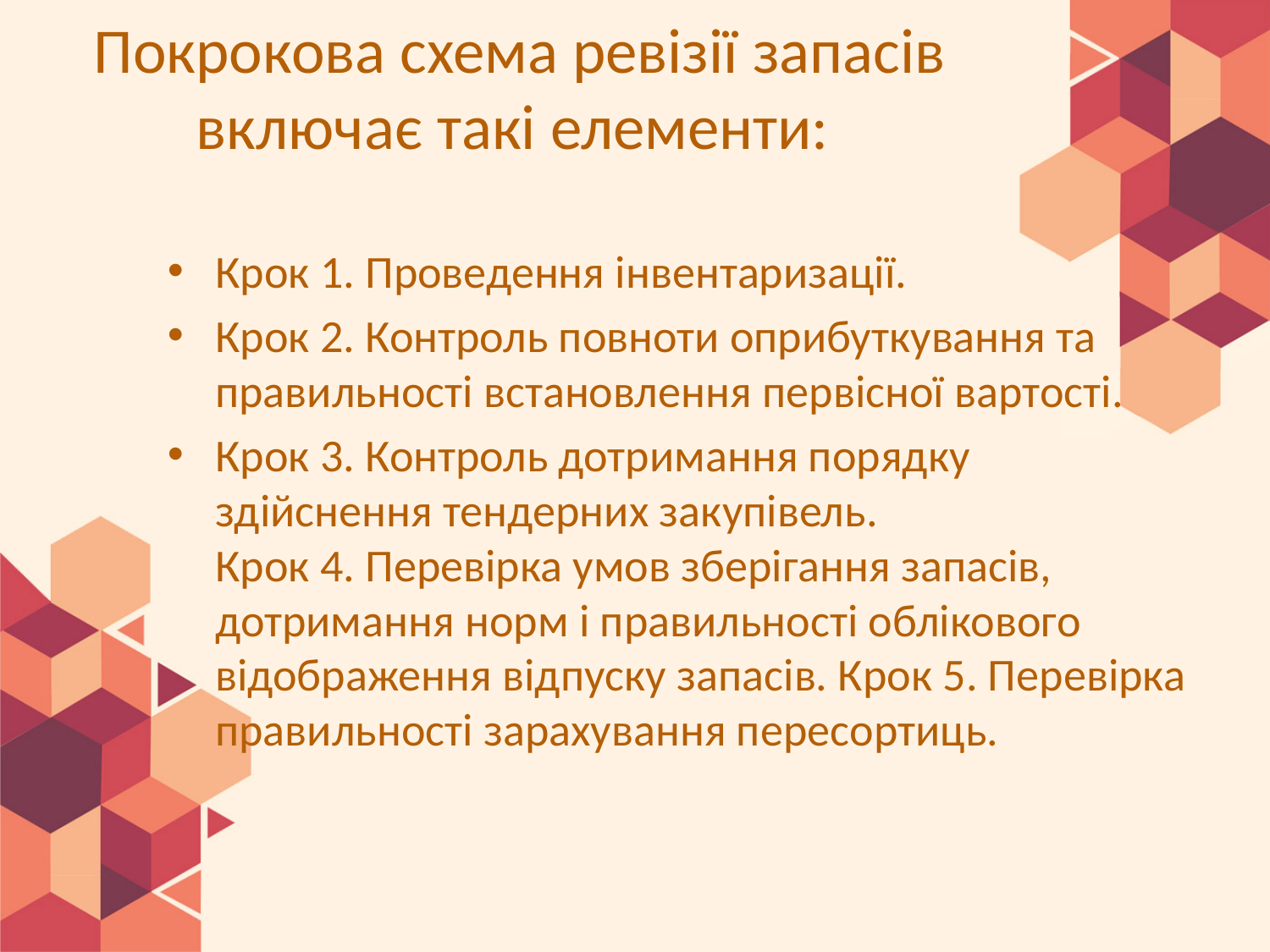

# Покрокова схема ревізії запасів включає такі елементи:
Крок 1. Проведення інвентаризації.
Крок 2. Контроль повноти оприбуткування та правильності встановлення первісної вартості.
Крок 3. Контроль дотримання порядку здійснення тендерних закупівель.
Крок 4. Перевірка умов зберігання запасів, дотримання норм і правильності облікового відображення відпуску запасів. Крок 5. Перевірка правильності зарахування пересортиць.